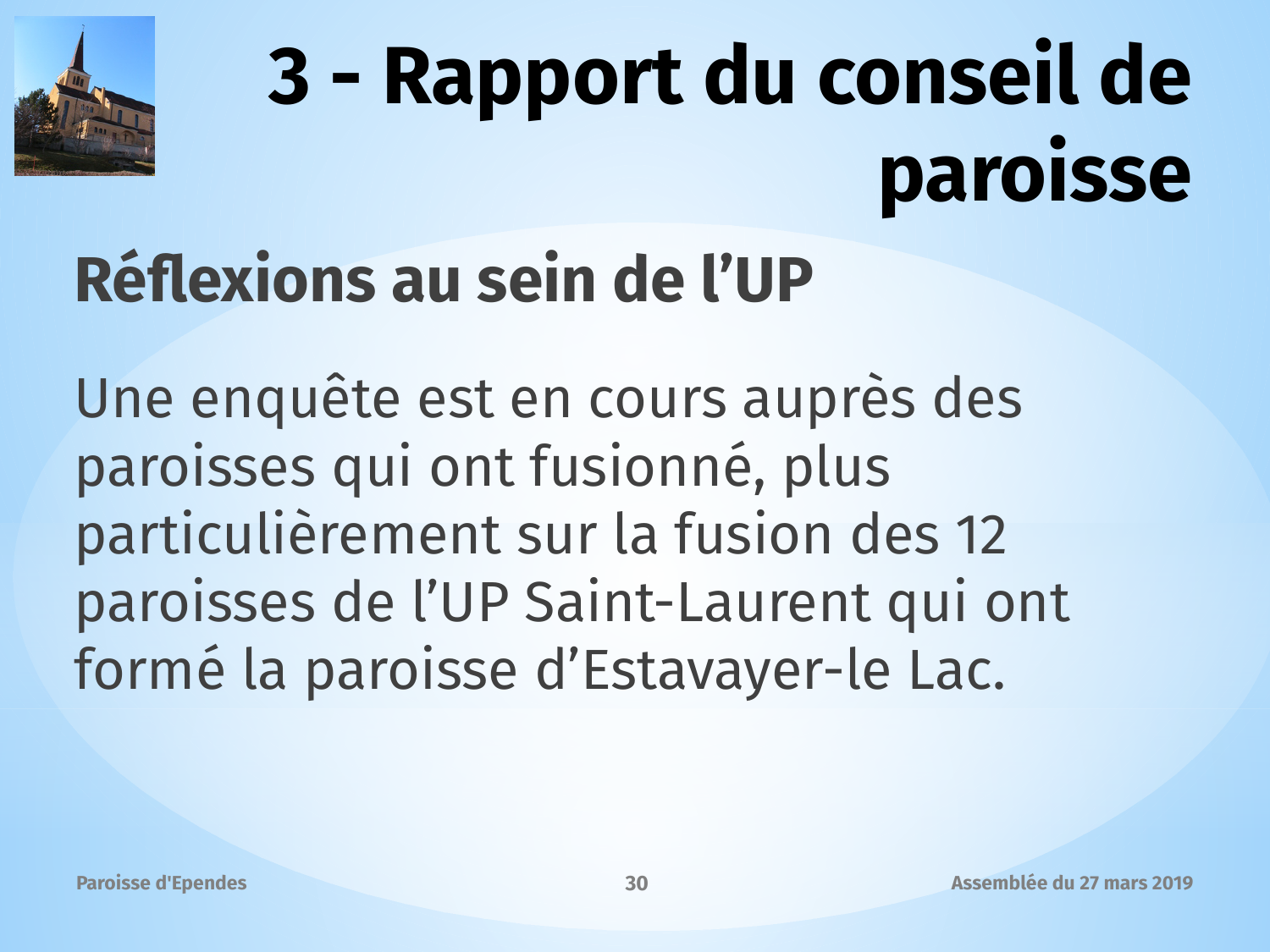

# 3 - Rapport du conseil de paroisse
Réflexions au sein de l’UP

Une enquête est en cours auprès des paroisses qui ont fusionné, plus particulièrement sur la fusion des 12 paroisses de l’UP Saint-Laurent qui ont formé la paroisse d’Estavayer-le Lac.
Paroisse d'Ependes
30
Assemblée du 27 mars 2019